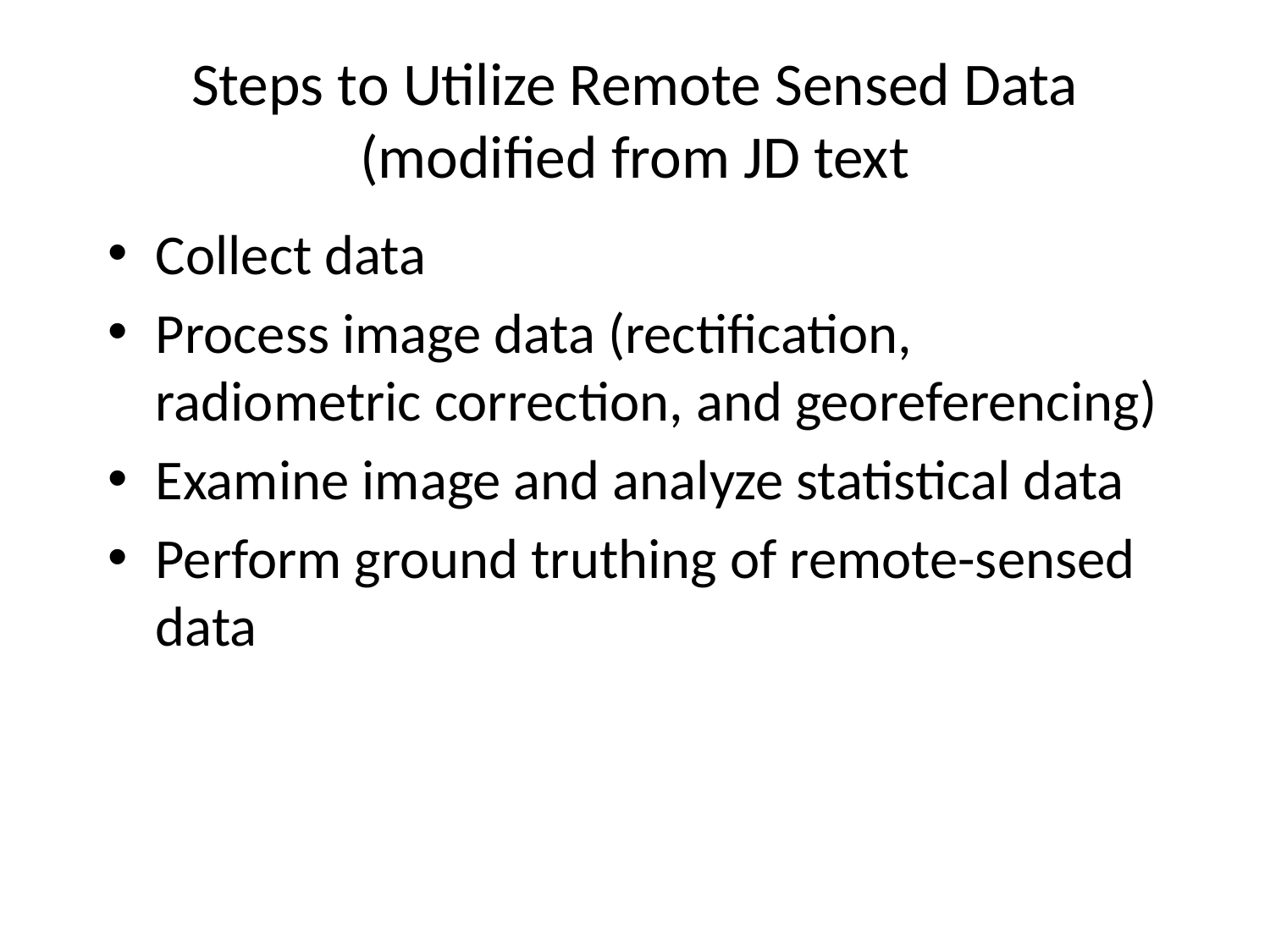

# Steps to Utilize Remote Sensed Data (modified from JD text
Collect data
Process image data (rectification, radiometric correction, and georeferencing)
Examine image and analyze statistical data
Perform ground truthing of remote-sensed data